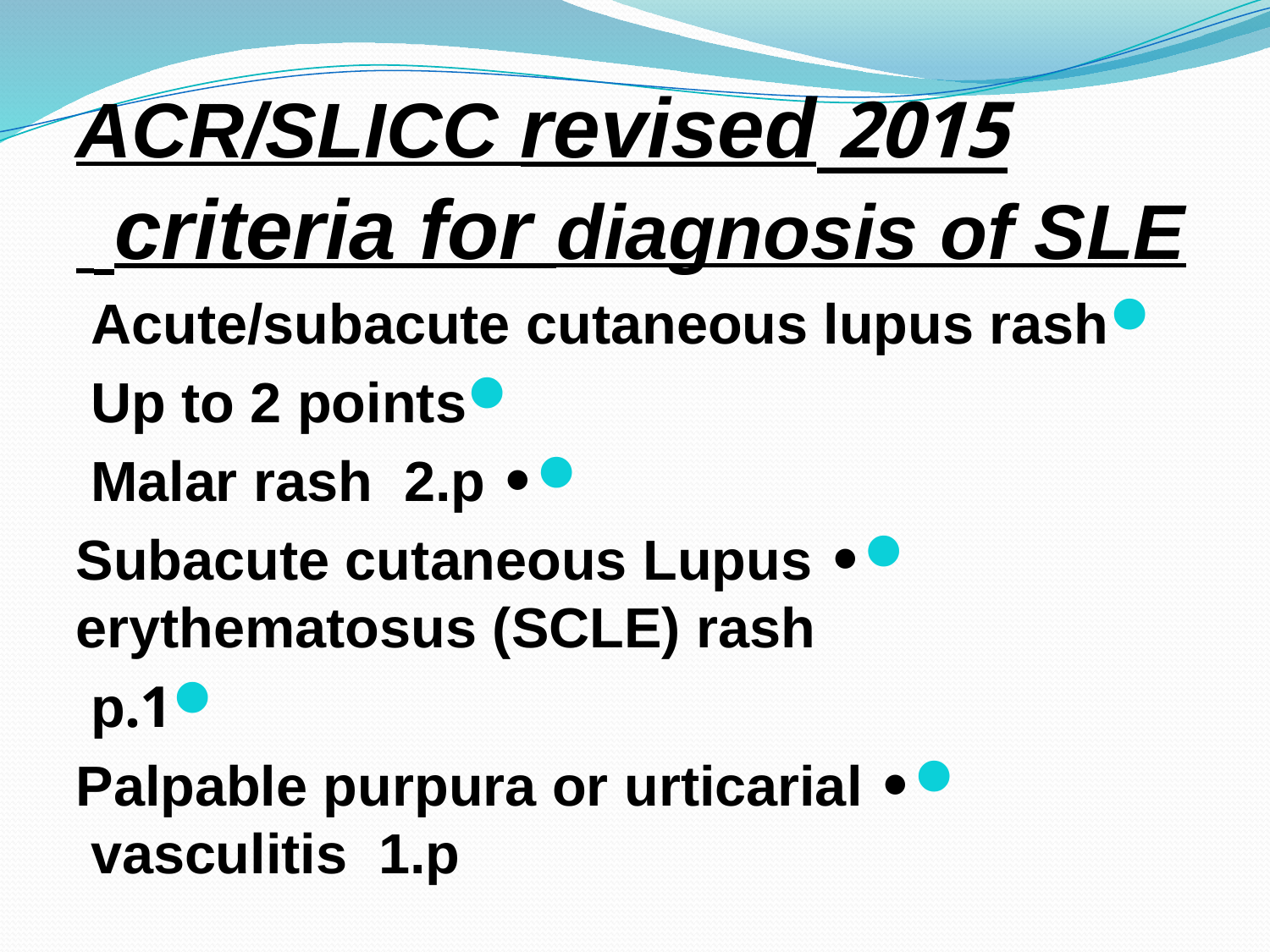

2015 ACR/SLICC revised criteria for diagnosis of SLE
Acute/subacute cutaneous lupus rash
Up to 2 points
• Malar rash  2.p
• Subacute cutaneous Lupus erythematosus (SCLE) rash
1.p
• Palpable purpura or urticarial vasculitis  1.p

#